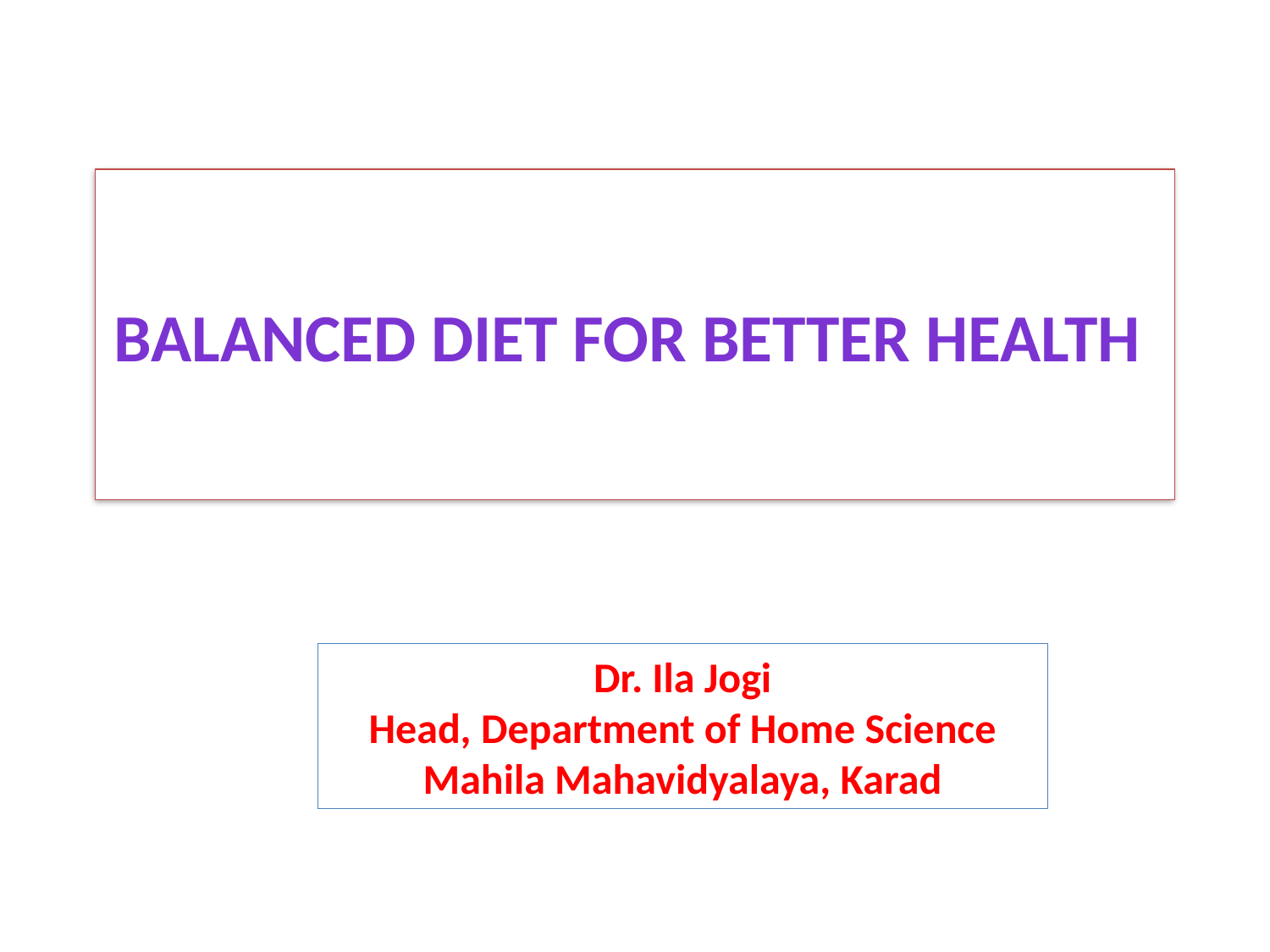

# Balanced diet for better HEALTH
Dr. Ila Jogi
Head, Department of Home Science
Mahila Mahavidyalaya, Karad